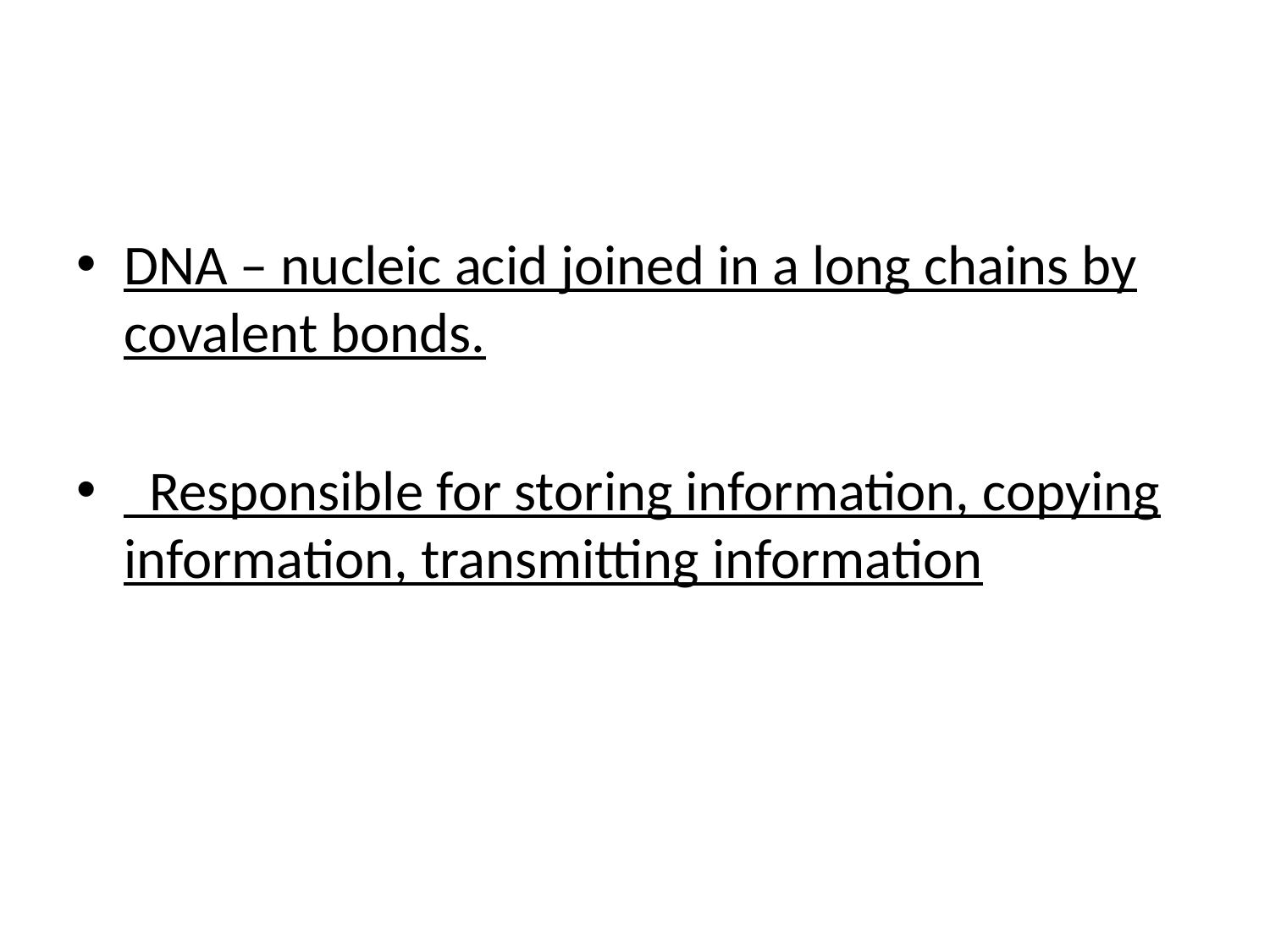

#
DNA – nucleic acid joined in a long chains by covalent bonds.

  Responsible for storing information, copying information, transmitting information